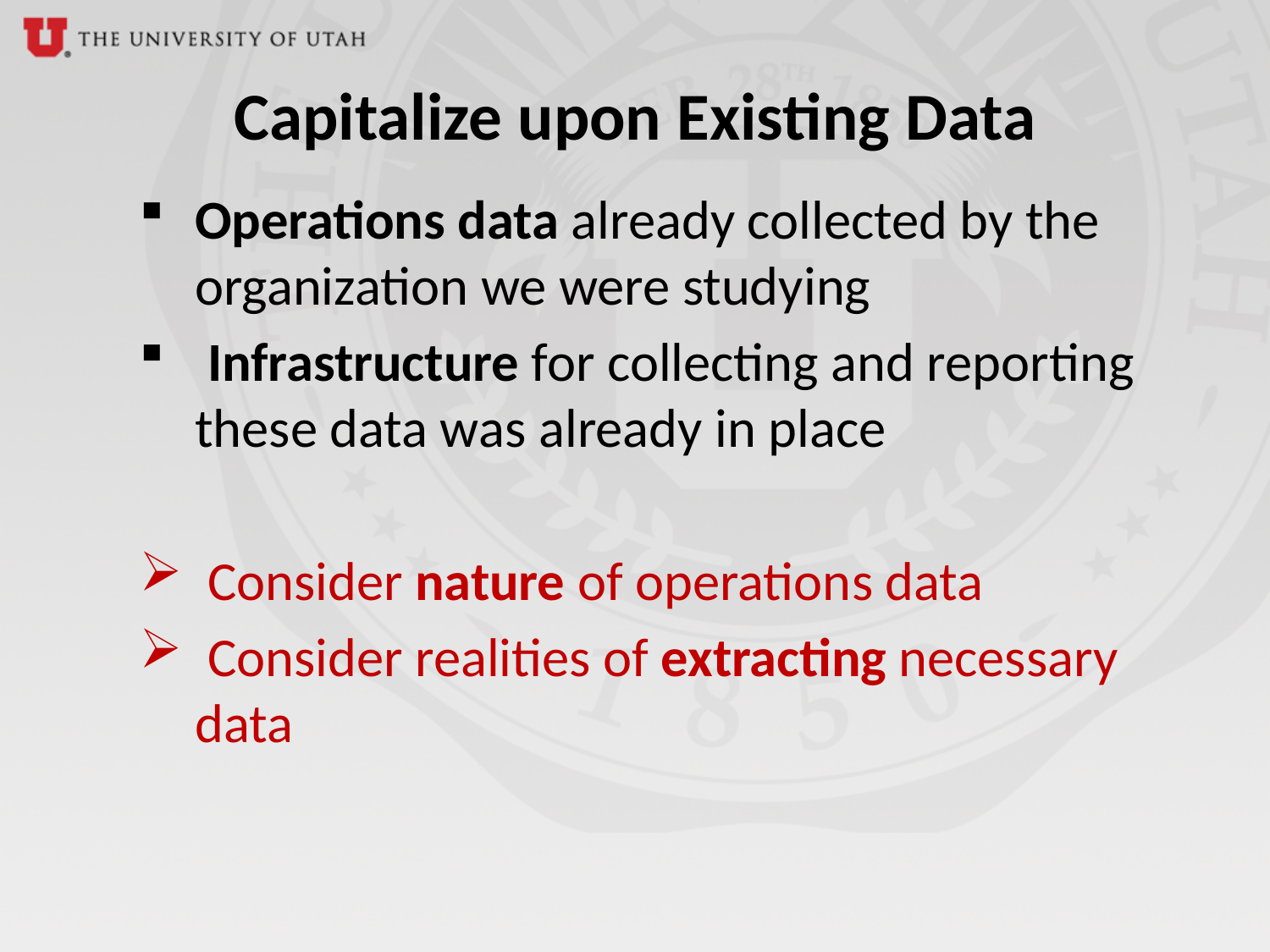

# Capitalize upon Existing Data
Operations data already collected by the organization we were studying
 Infrastructure for collecting and reporting these data was already in place

 Consider nature of operations data
 Consider realities of extracting necessary data